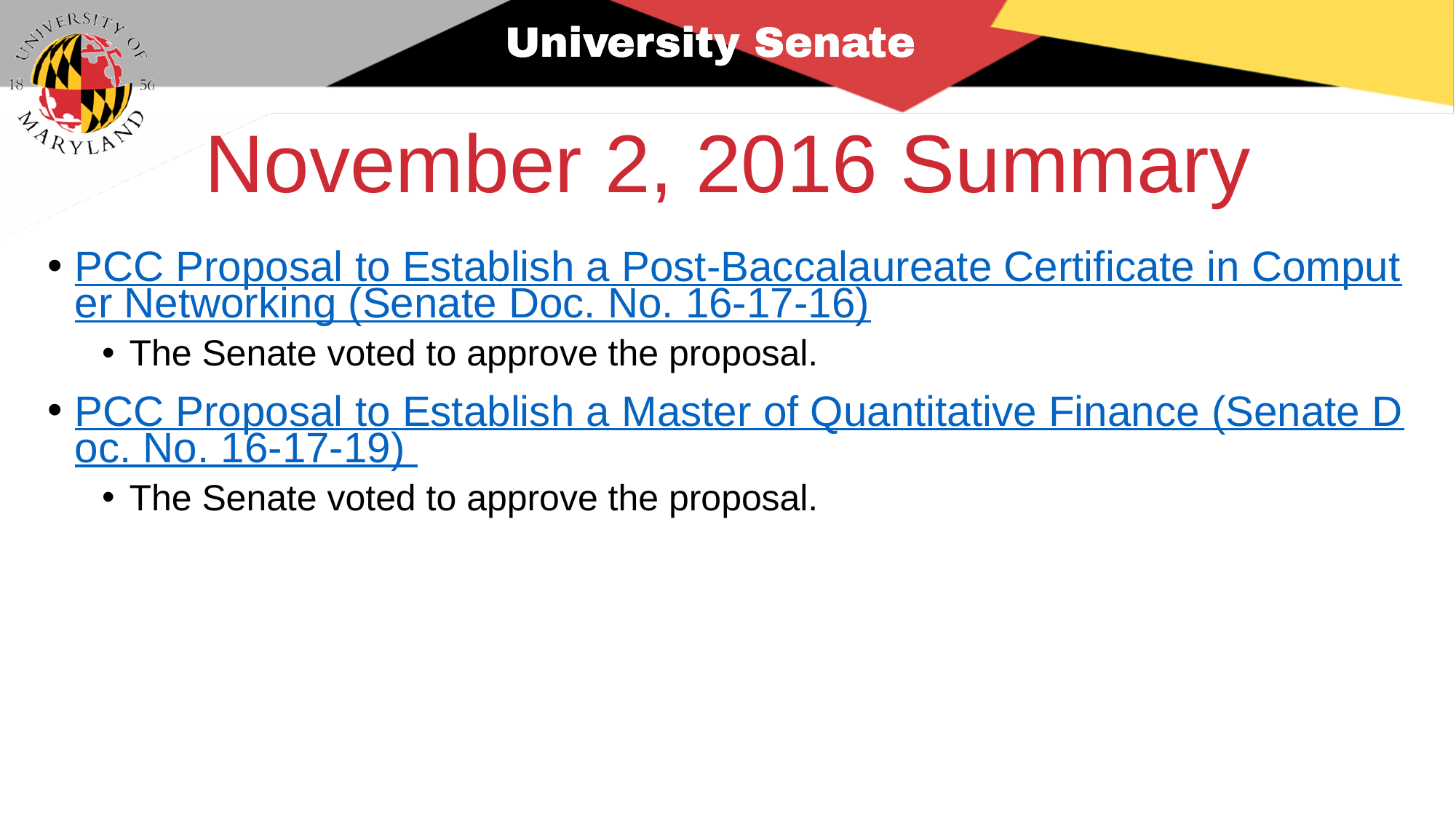

University Senate
# November 2, 2016 Summary
PCC Proposal to Establish a Post-Baccalaureate Certificate in Computer Networking (Senate Doc. No. 16-17-16)
The Senate voted to approve the proposal.
PCC Proposal to Establish a Master of Quantitative Finance (Senate Doc. No. 16-17-19)
The Senate voted to approve the proposal.